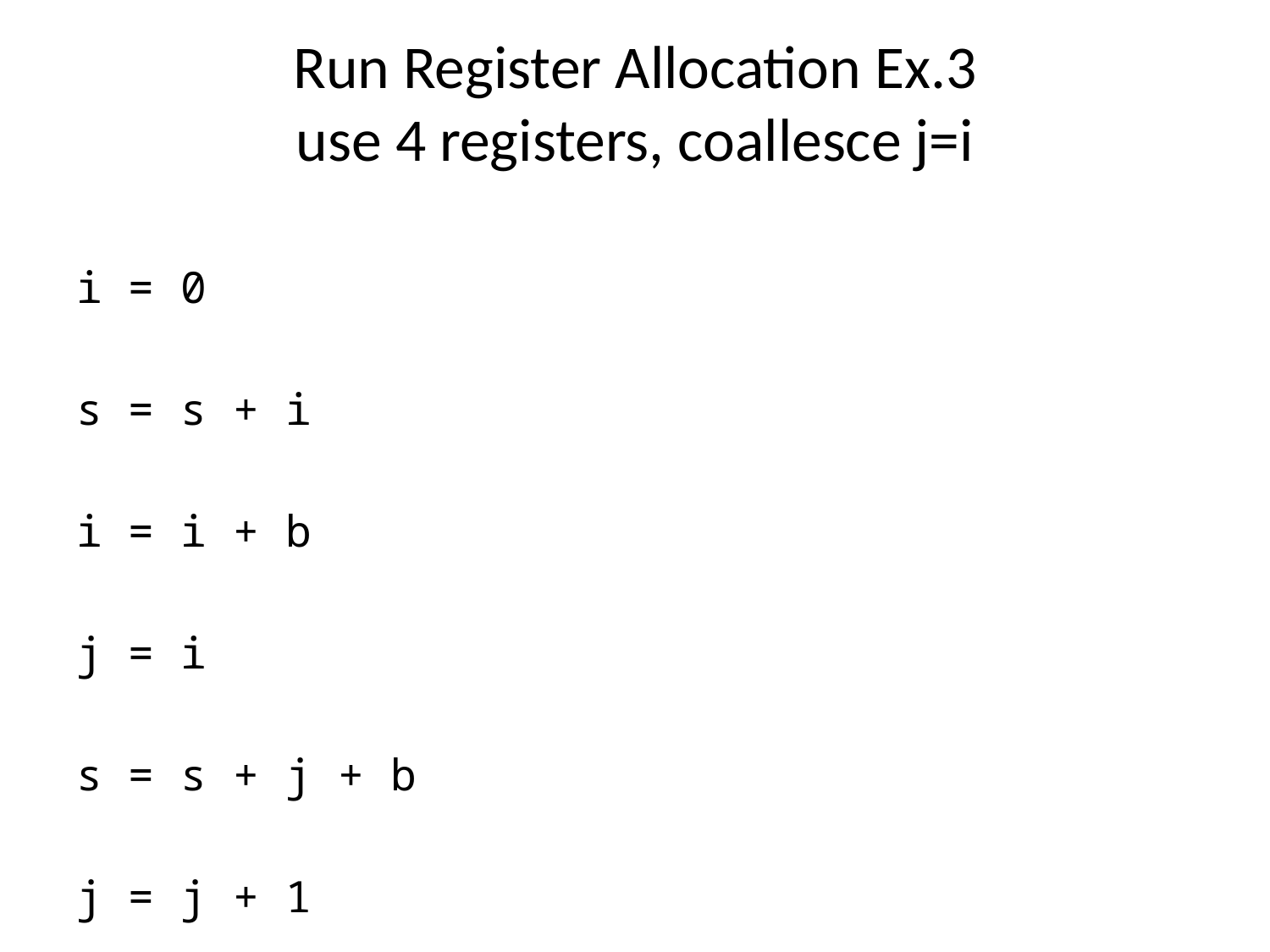

# Run Register Allocation Ex.3 use 4 registers, coallesce j=i
i = 0

s = s + i

i = i + b

j = i

s = s + j + b

j = j + 1